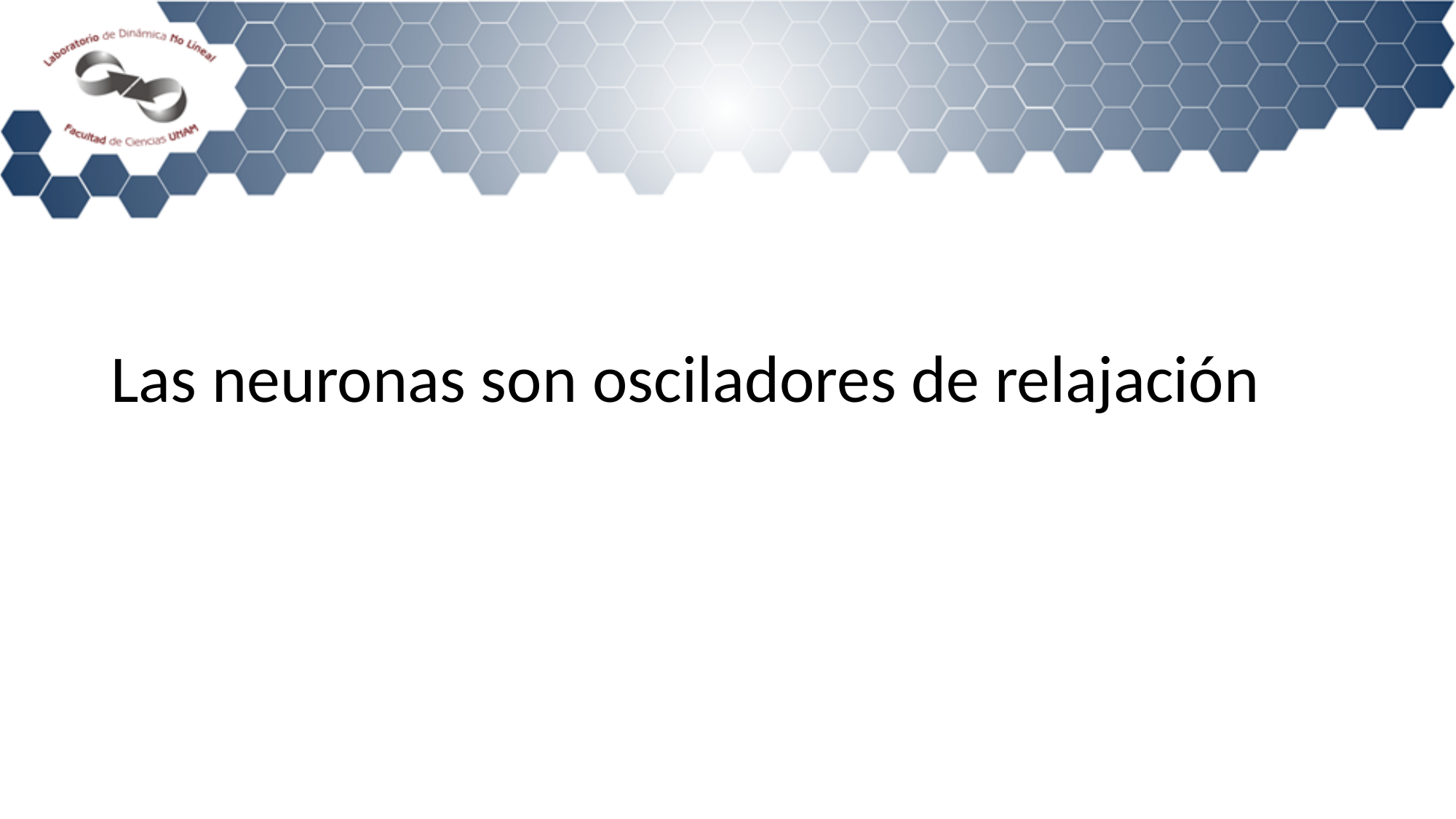

# Las neuronas son osciladores de relajación